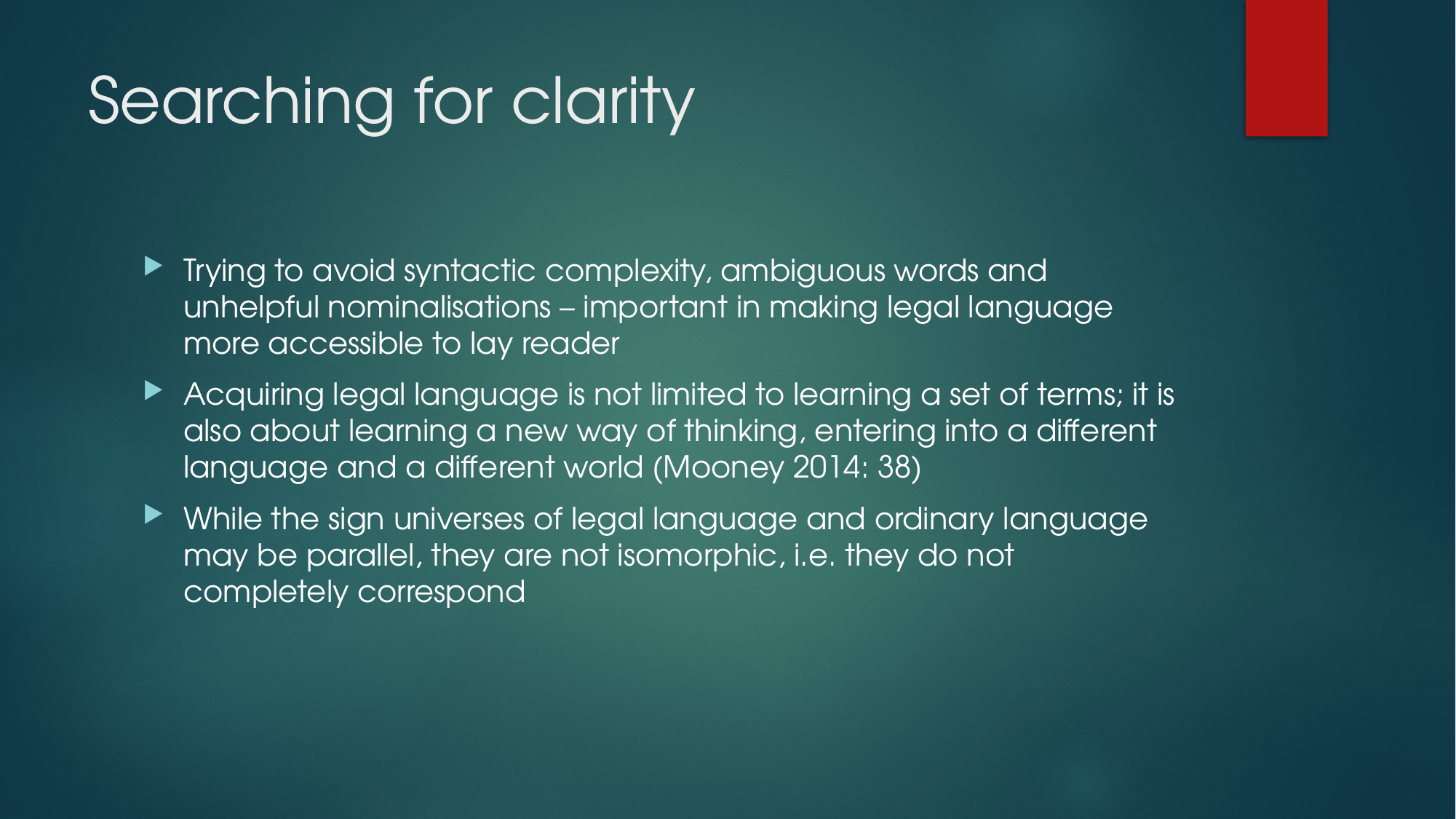

# Searching for clarity
Trying to avoid syntactic complexity, ambiguous words and unhelpful nominalisations – important in making legal language more accessible to lay reader
Acquiring legal language is not limited to learning a set of terms; it is also about learning a new way of thinking, entering into a different language and a different world (Mooney 2014: 38)
While the sign universes of legal language and ordinary language may be parallel, they are not isomorphic, i.e. they do not completely correspond